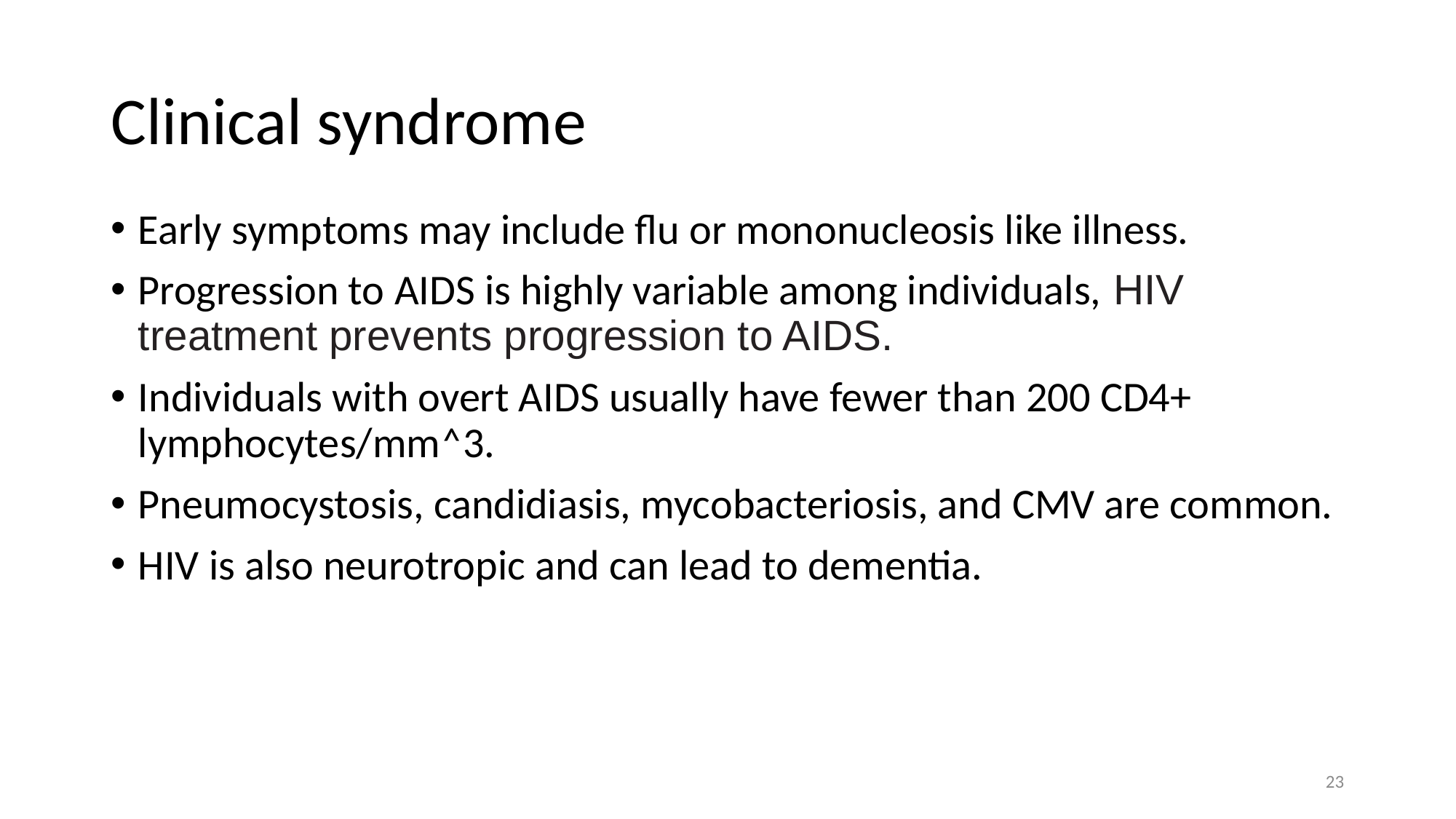

# Clinical syndrome
Early symptoms may include flu or mononucleosis like illness.
Progression to AIDS is highly variable among individuals, HIV treatment prevents progression to AIDS.
Individuals with overt AIDS usually have fewer than 200 CD4+ lymphocytes/mm˄3.
Pneumocystosis, candidiasis, mycobacteriosis, and CMV are common.
HIV is also neurotropic and can lead to dementia.
23